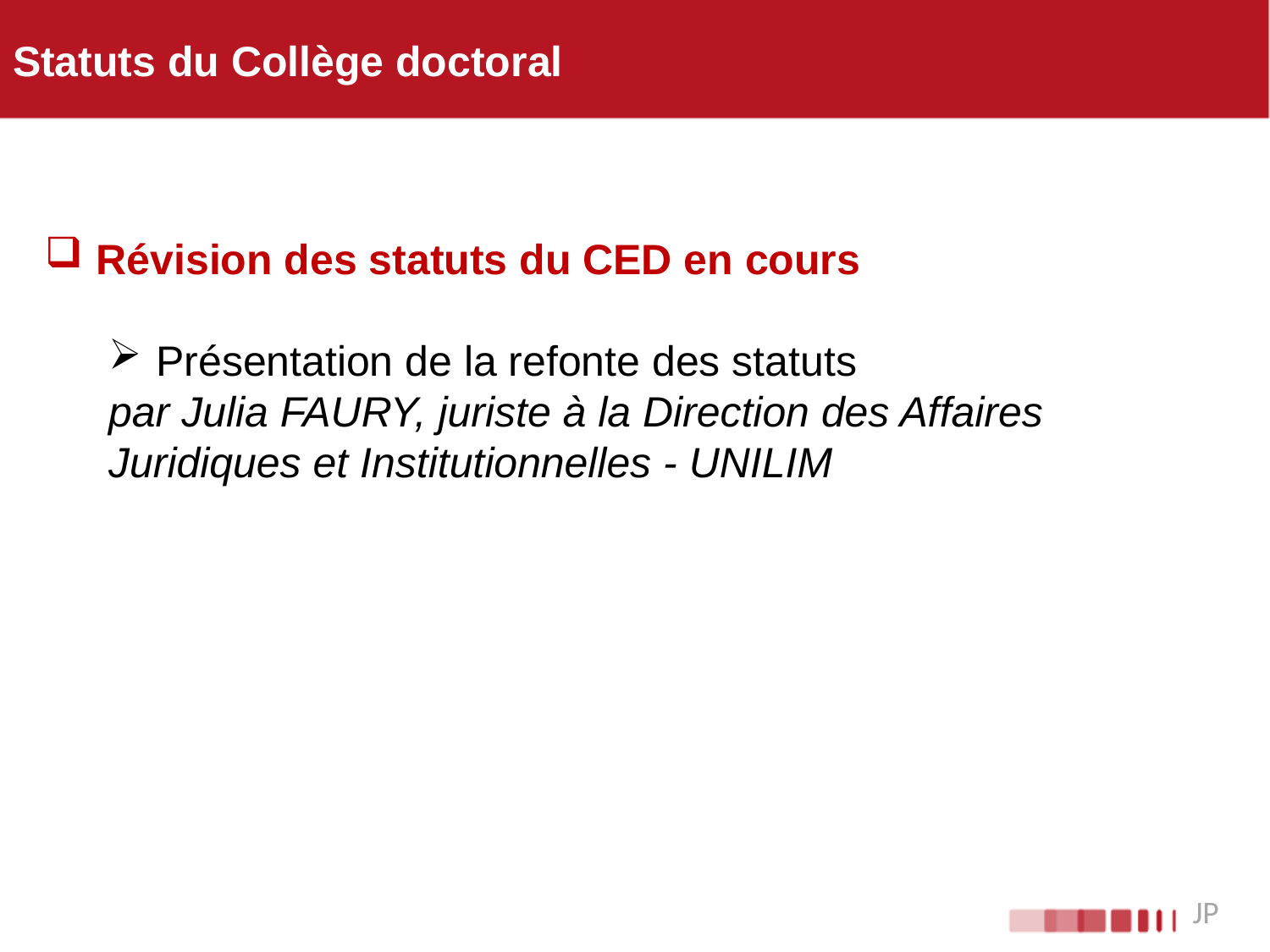

# Statuts du Collège doctoral
 Révision des statuts du CED en cours

Présentation de la refonte des statuts
par Julia FAURY, juriste à la Direction des Affaires Juridiques et Institutionnelles - UNILIM

JP